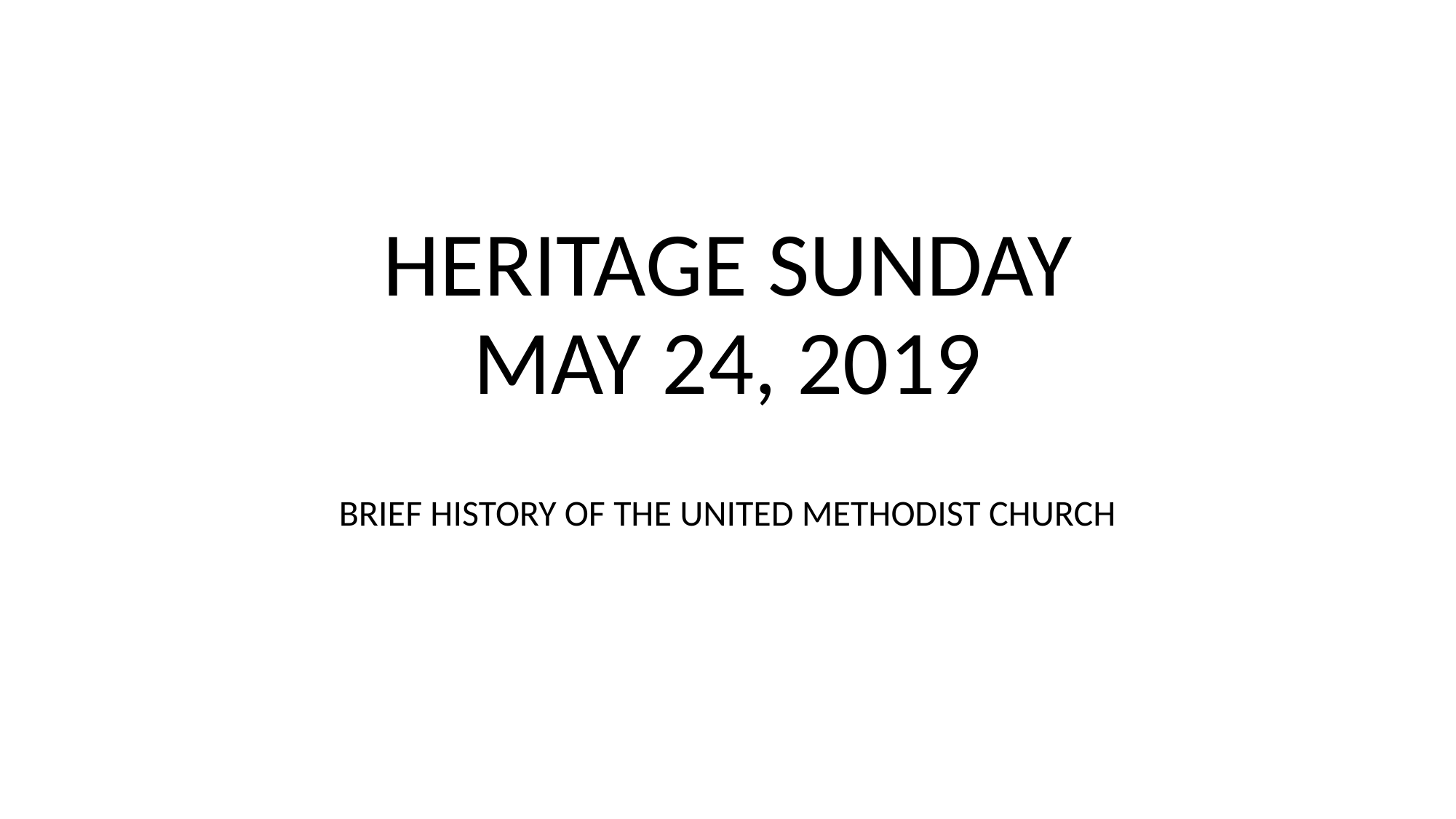

# HERITAGE SUNDAY MAY 24, 2019

BRIEF HISTORY OF THE UNITED METHODIST CHURCH